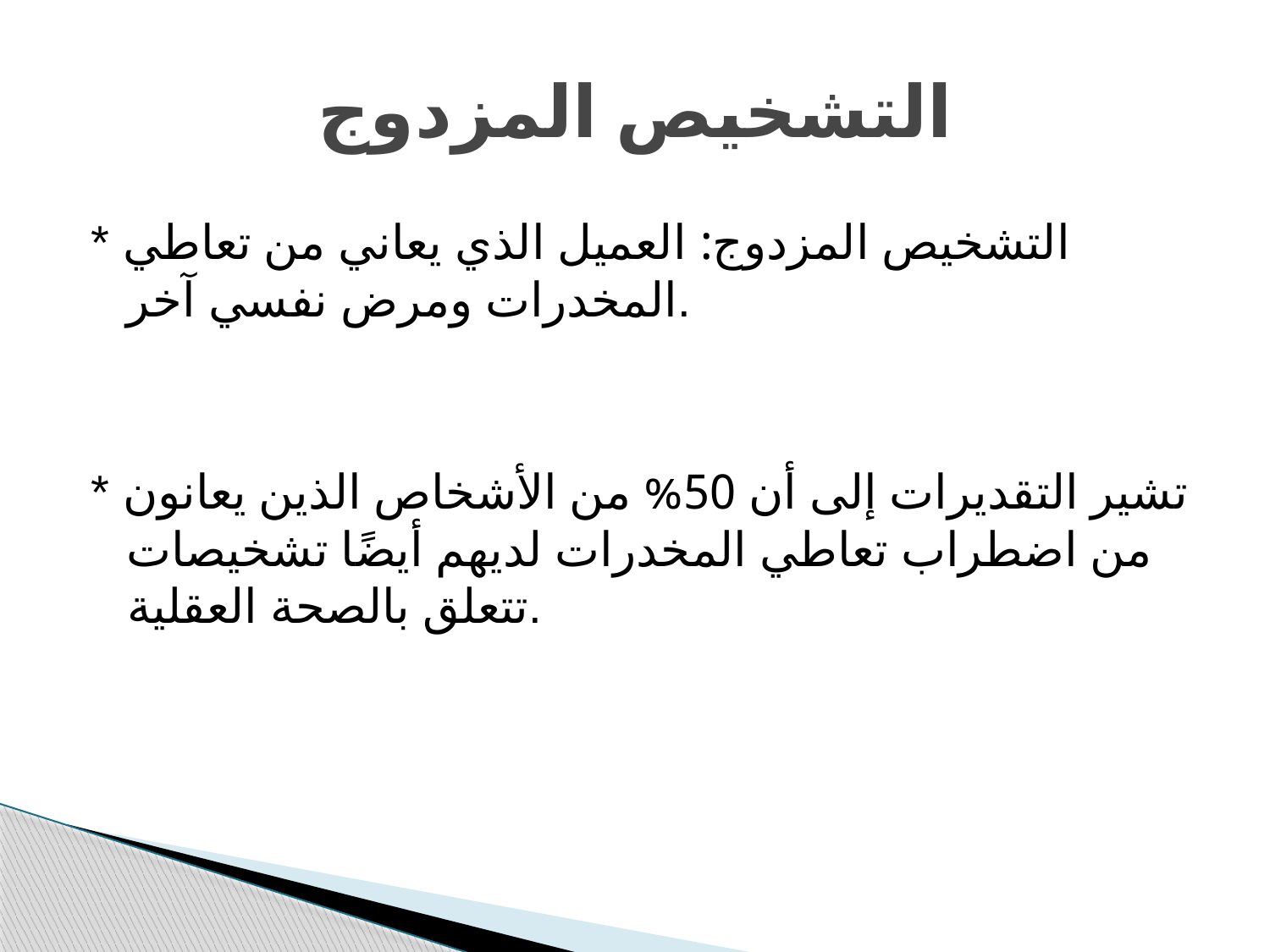

# التشخيص المزدوج
* التشخيص المزدوج: العميل الذي يعاني من تعاطي المخدرات ومرض نفسي آخر.

* تشير التقديرات إلى أن 50% من الأشخاص الذين يعانون من اضطراب تعاطي المخدرات لديهم أيضًا تشخيصات تتعلق بالصحة العقلية.